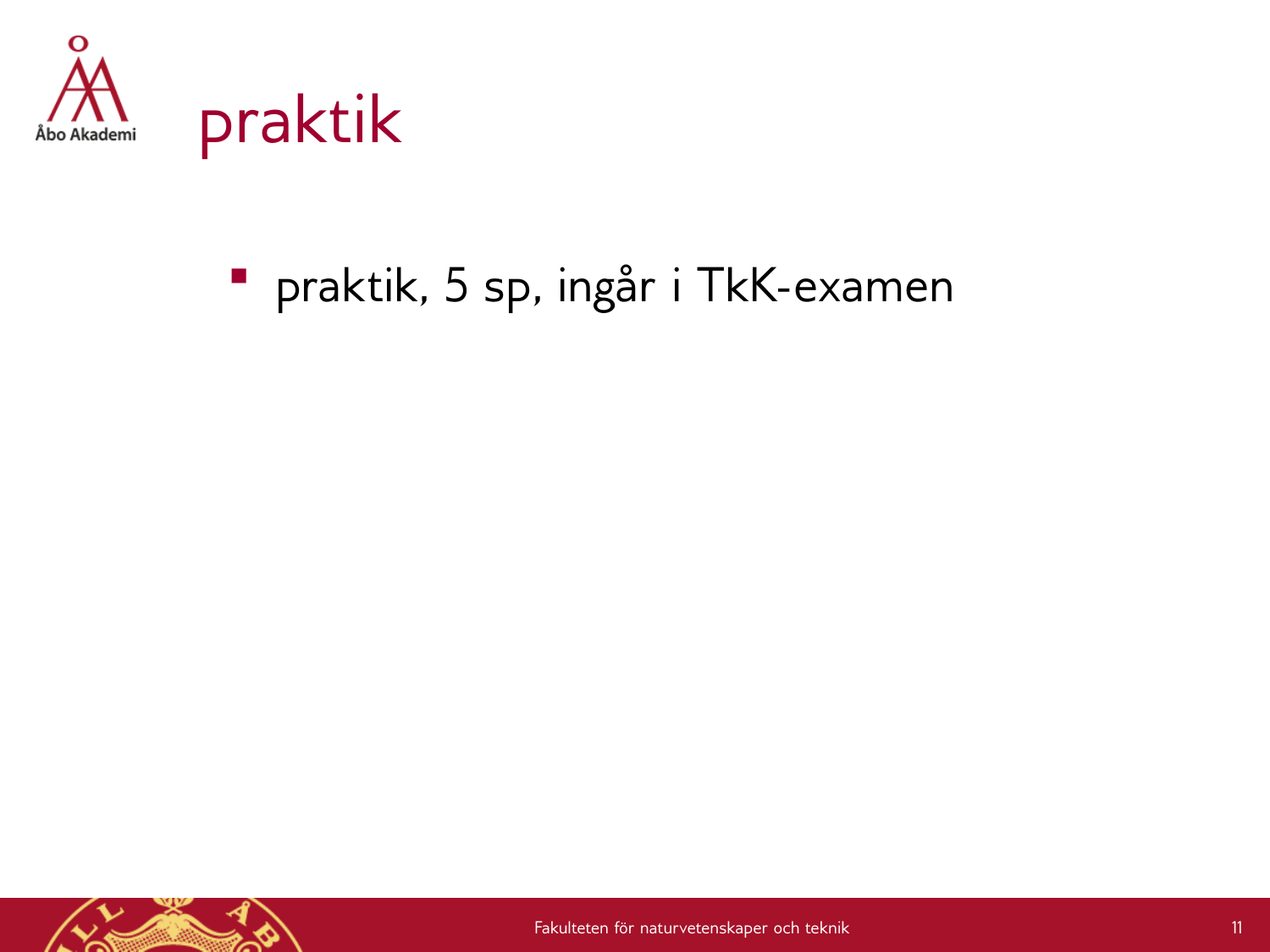

# praktik
praktik, 5 sp, ingår i TkK-examen
11
Fakulteten för naturvetenskaper och teknik